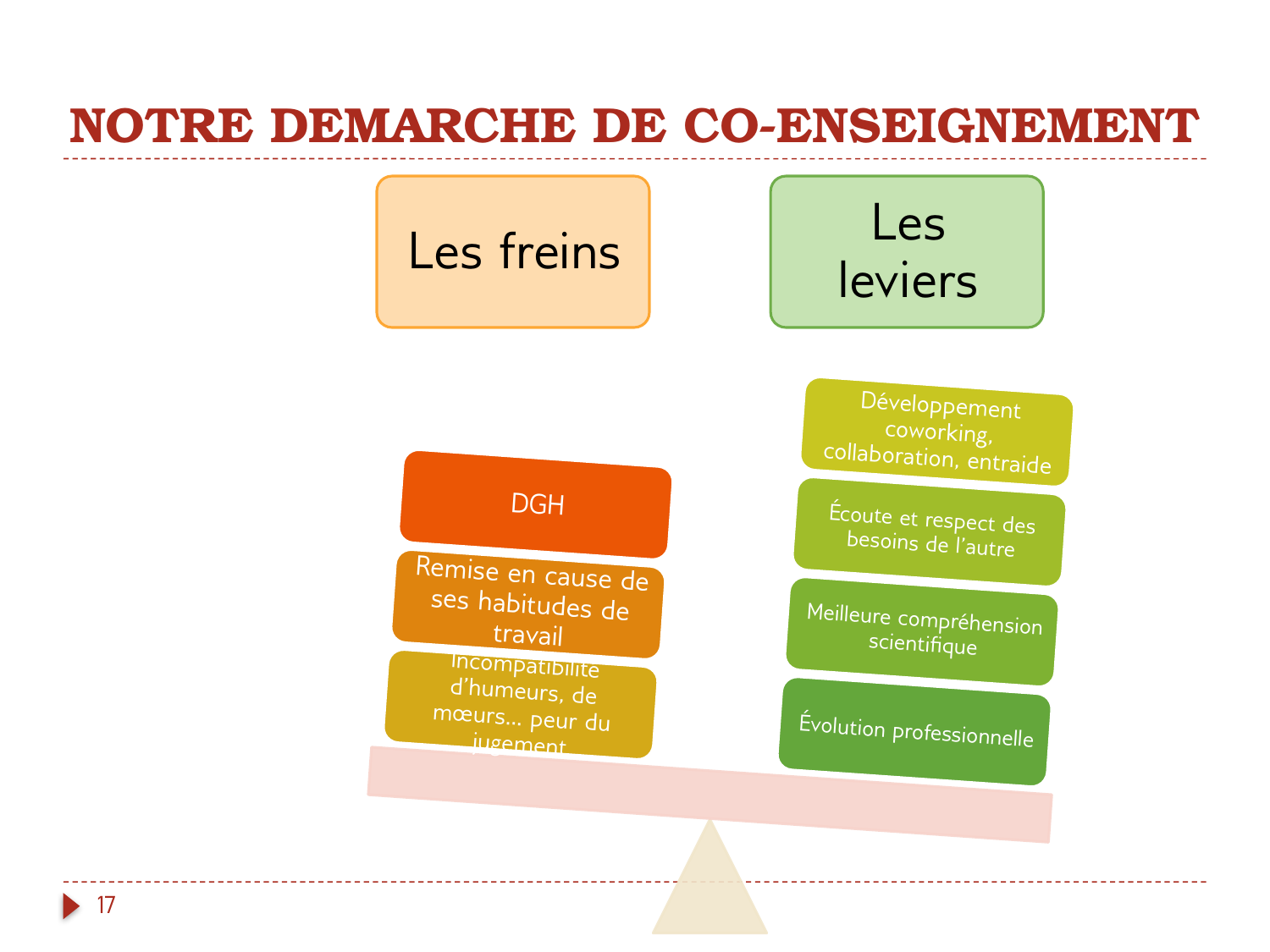

# NOTRE DEMARCHE DE CO-ENSEIGNEMENT
Les freins
Les leviers
Évolution professionnelle
Meilleure compréhension scientifique
Écoute et respect des besoins de l’autre
Développement coworking, collaboration, entraide
Incompatibilité d’humeurs, de mœurs... peur du jugement
Remise en cause de ses habitudes de travail
DGH
17